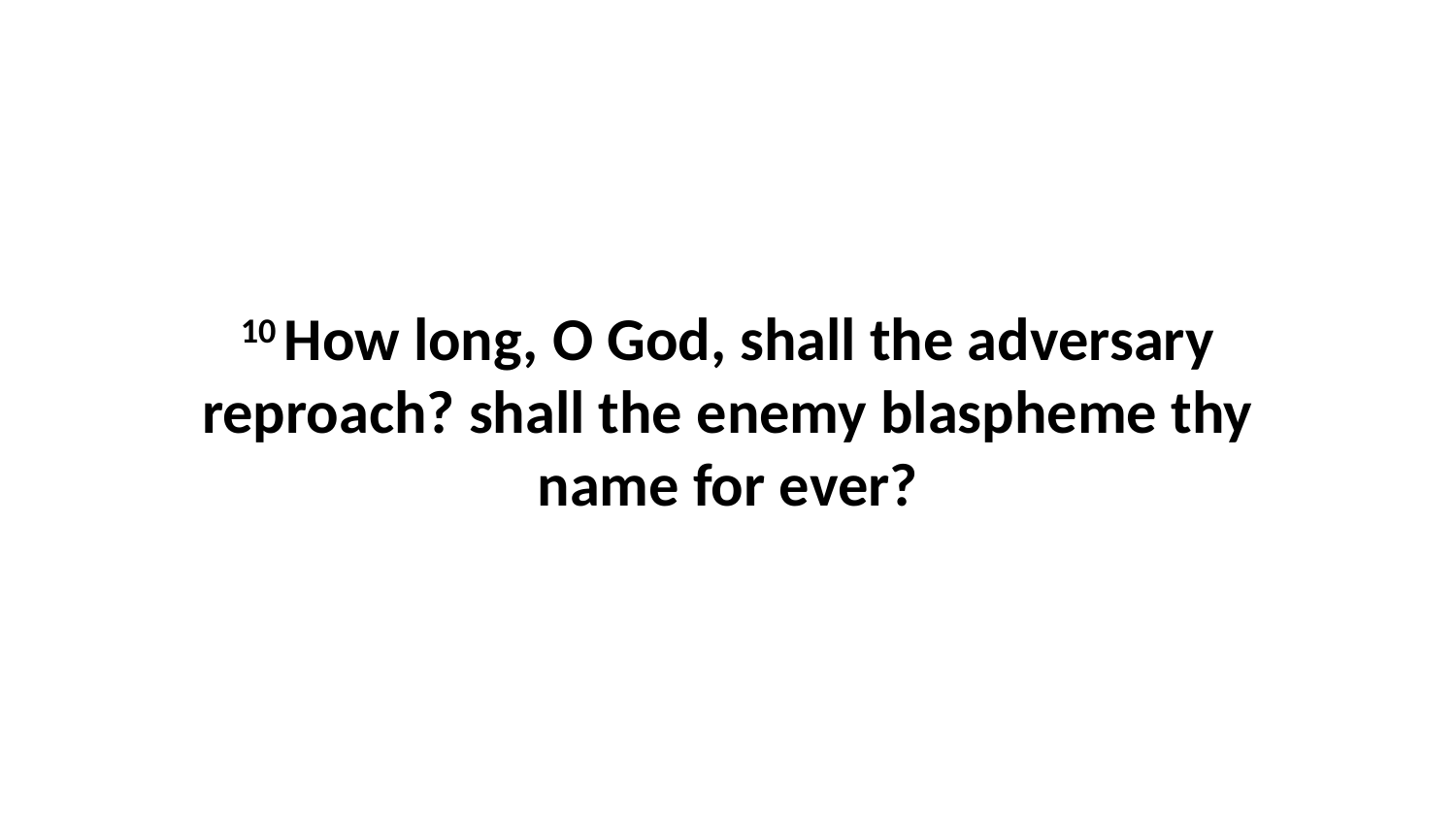

10 How long, O God, shall the adversary reproach? shall the enemy blaspheme thy name for ever?